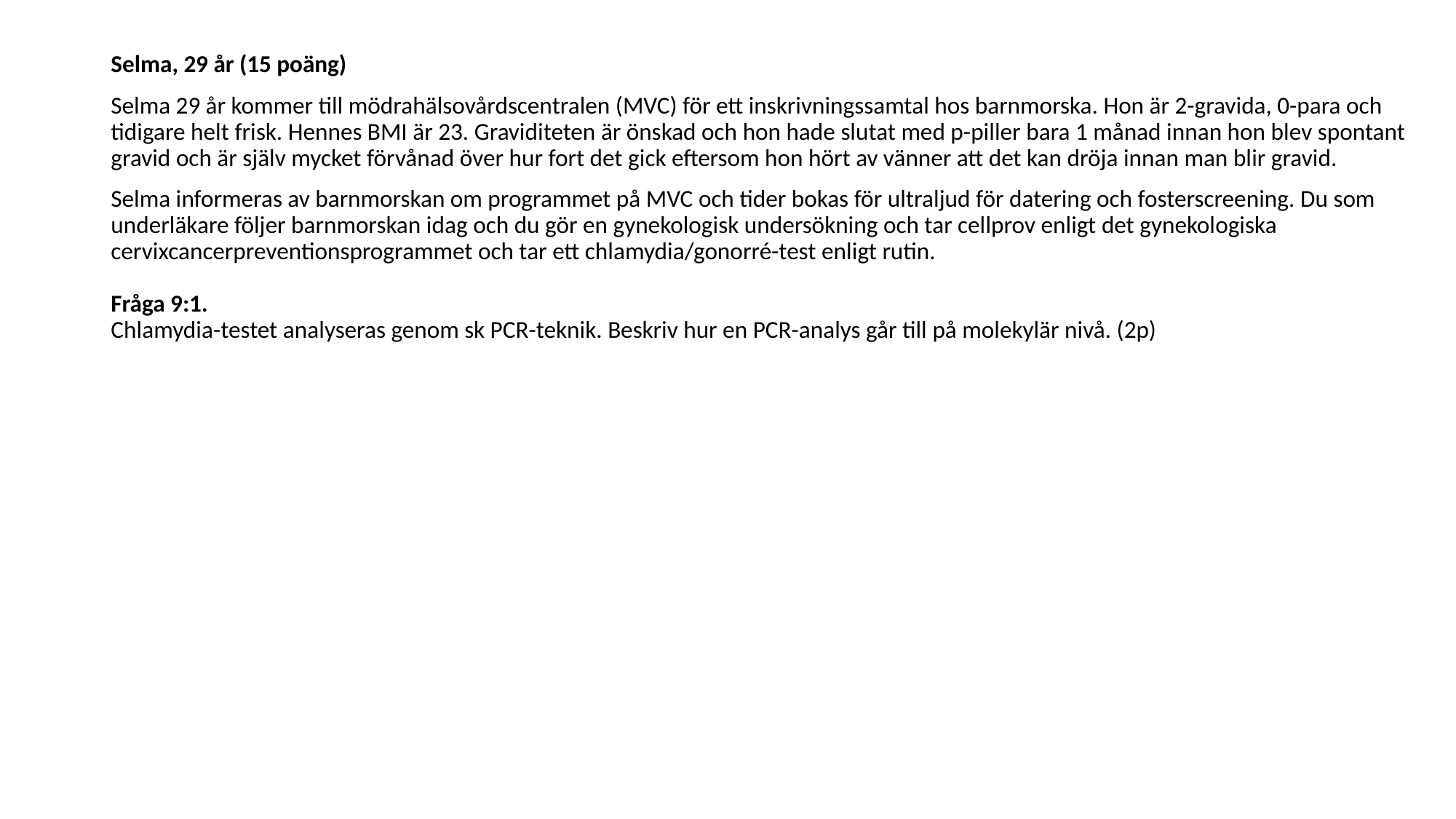

Selma, 29 år (15 poäng)
Selma 29 år kommer till mödrahälsovårdscentralen (MVC) för ett inskrivningssamtal hos barnmorska. Hon är 2-gravida, 0-para och tidigare helt frisk. Hennes BMI är 23. Graviditeten är önskad och hon hade slutat med p-piller bara 1 månad innan hon blev spontant gravid och är själv mycket förvånad över hur fort det gick eftersom hon hört av vänner att det kan dröja innan man blir gravid.
Selma informeras av barnmorskan om programmet på MVC och tider bokas för ultraljud för datering och fosterscreening. Du som underläkare följer barnmorskan idag och du gör en gynekologisk undersökning och tar cellprov enligt det gynekologiska cervixcancerpreventionsprogrammet och tar ett chlamydia/gonorré-test enligt rutin. 
Fråga 9:1.
Chlamydia-testet analyseras genom sk PCR-teknik. Beskriv hur en PCR-analys går till på molekylär nivå. (2p)